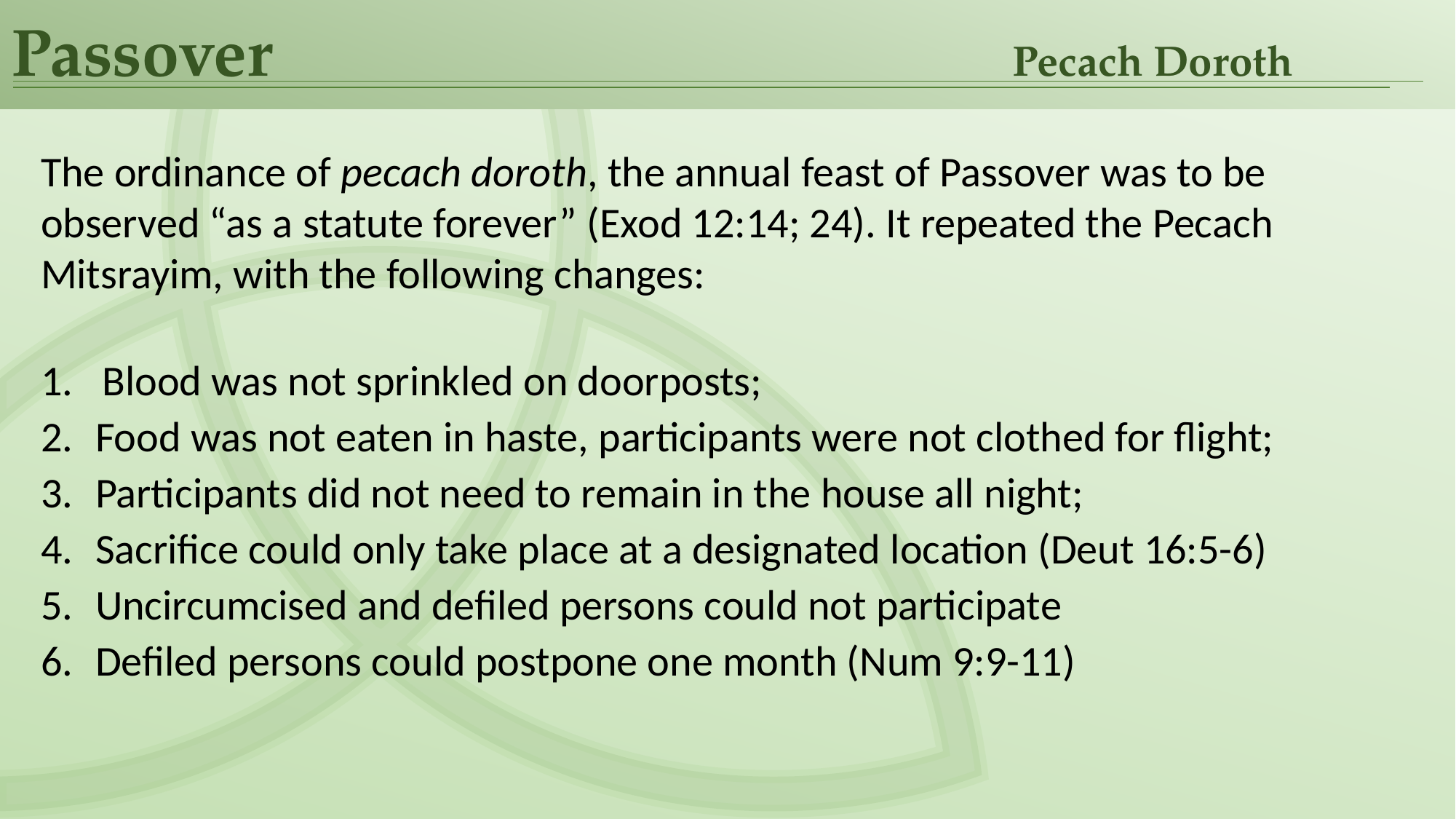

Passover	Pecach Doroth
The ordinance of pecach doroth, the annual feast of Passover was to be observed “as a statute forever” (Exod 12:14; 24). It repeated the Pecach Mitsrayim, with the following changes:

Blood was not sprinkled on doorposts;
Food was not eaten in haste, participants were not clothed for flight;
Participants did not need to remain in the house all night;
Sacrifice could only take place at a designated location (Deut 16:5-6)
Uncircumcised and defiled persons could not participate
Defiled persons could postpone one month (Num 9:9-11)